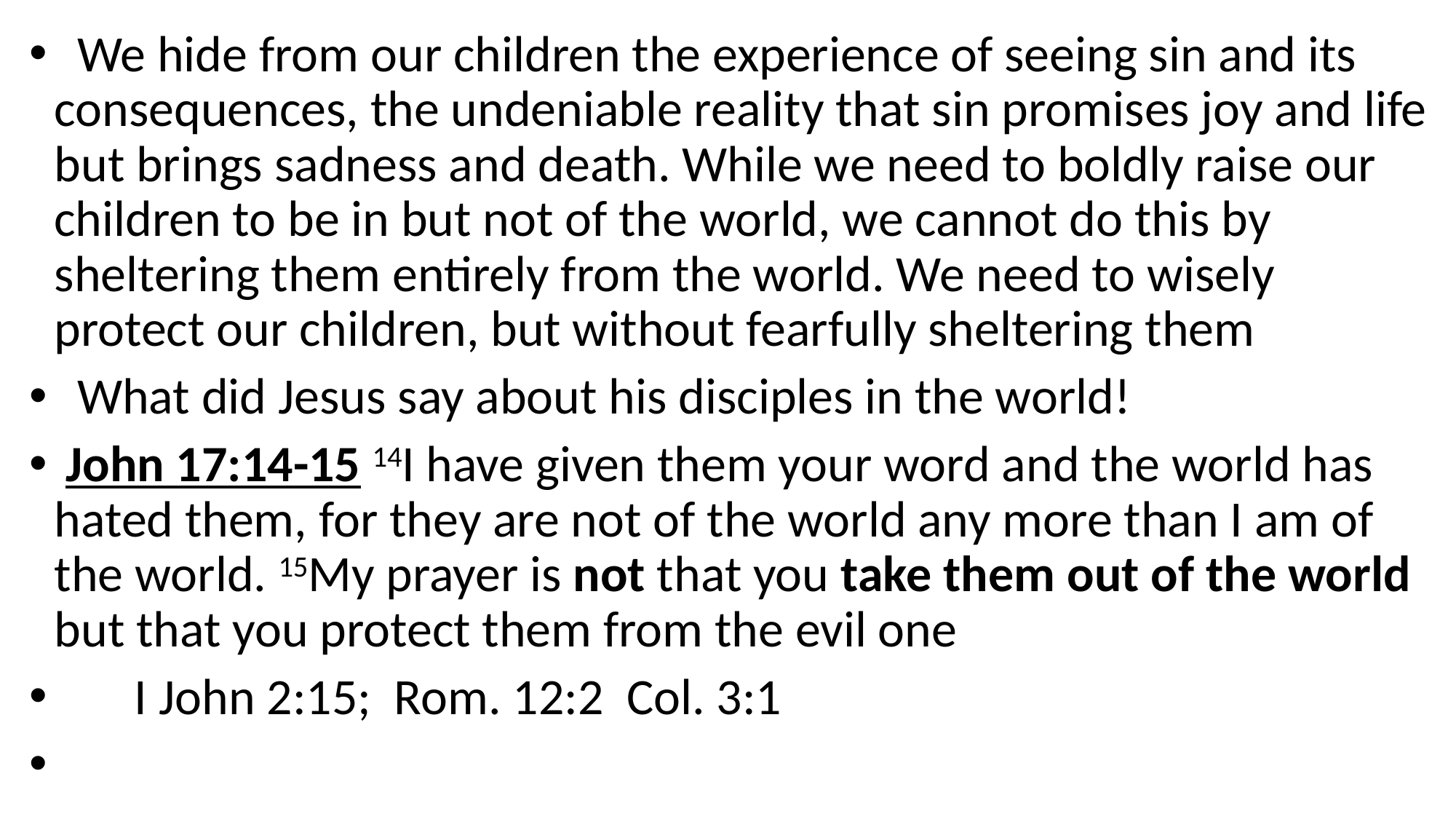

We hide from our children the experience of seeing sin and its consequences, the undeniable reality that sin promises joy and life but brings sadness and death. While we need to boldly raise our children to be in but not of the world, we cannot do this by sheltering them entirely from the world. We need to wisely protect our children, but without fearfully sheltering them
  What did Jesus say about his disciples in the world!
 John 17:14-15 14I have given them your word and the world has hated them, for they are not of the world any more than I am of the world. 15My prayer is not that you take them out of the world but that you protect them from the evil one
       I John 2:15;  Rom. 12:2  Col. 3:1